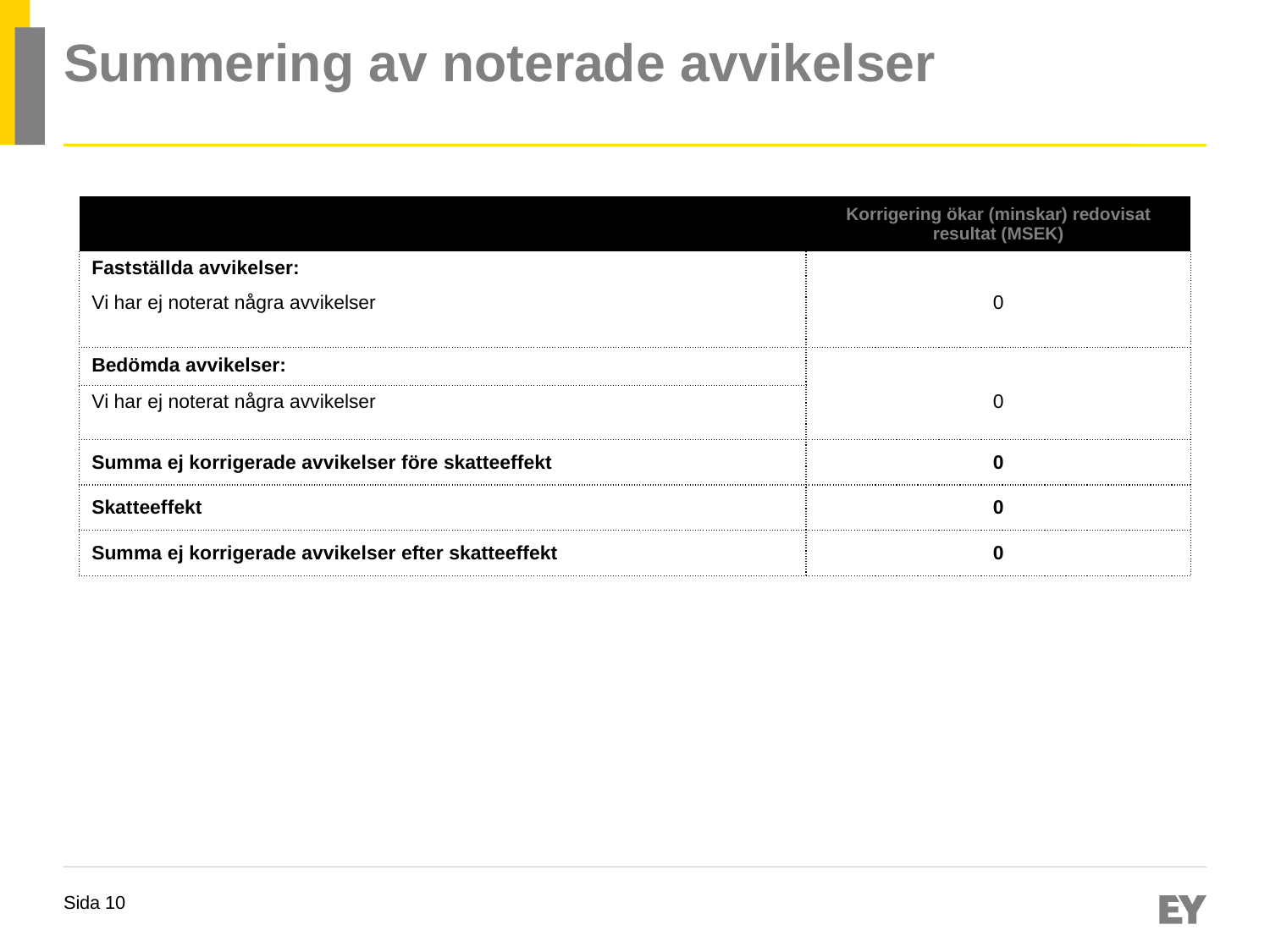

Riktlinjer och tips
Sidan ger en överblick över tidigare kommunicerade iakttagelser, status  samt eventuella kommentarer.
Tabell: Lägga till/ta bort rad
För att lägga till rad, ställ musmarkören på intilliggande rad och högerklicka. Välj därefter ”Insert row above” eller ”Insert row below” för att lägga till rad över eller under befintlig rad.
För att ta bort rad, ställ musmarkören i den rad som skall raderas och högerklicka. Välj därefter ”Delete rows”.
Tabell: Ändra statusbedömning
För att ändra färgkodning på en statusbedömning, ställ muspekaren i cellen och ändra cellens färgfyllning i menyn ”Shape Fill” under fliken ”Table Tools - Design” i menyraden.
För celler med grön och röd statusbedömning används vit textfyllning. För gul statusbedömning används svart textfyllning.
Format (sida):
Rubrik: EYInterstate, 30p (fet), grå
Underrubrik: EYInterstate, 24p, grå
Ingress: EYInterstate Light, 11p (fet), svart
Format (tabell):
Område: EYInterstate, 10 p (fet), svart
Övriga kolumner: EYInterstate Light, 10p, svart
# Summering av noterade avvikelser
|  | Korrigering ökar (minskar) redovisat resultat (MSEK) |
| --- | --- |
| Fastställda avvikelser: |  |
| Vi har ej noterat några avvikelser | 0 |
| Bedömda avvikelser: |  |
| Vi har ej noterat några avvikelser | 0 |
| Summa ej korrigerade avvikelser före skatteeffekt | 0 |
| Skatteeffekt | 0 |
| Summa ej korrigerade avvikelser efter skatteeffekt | 0 |